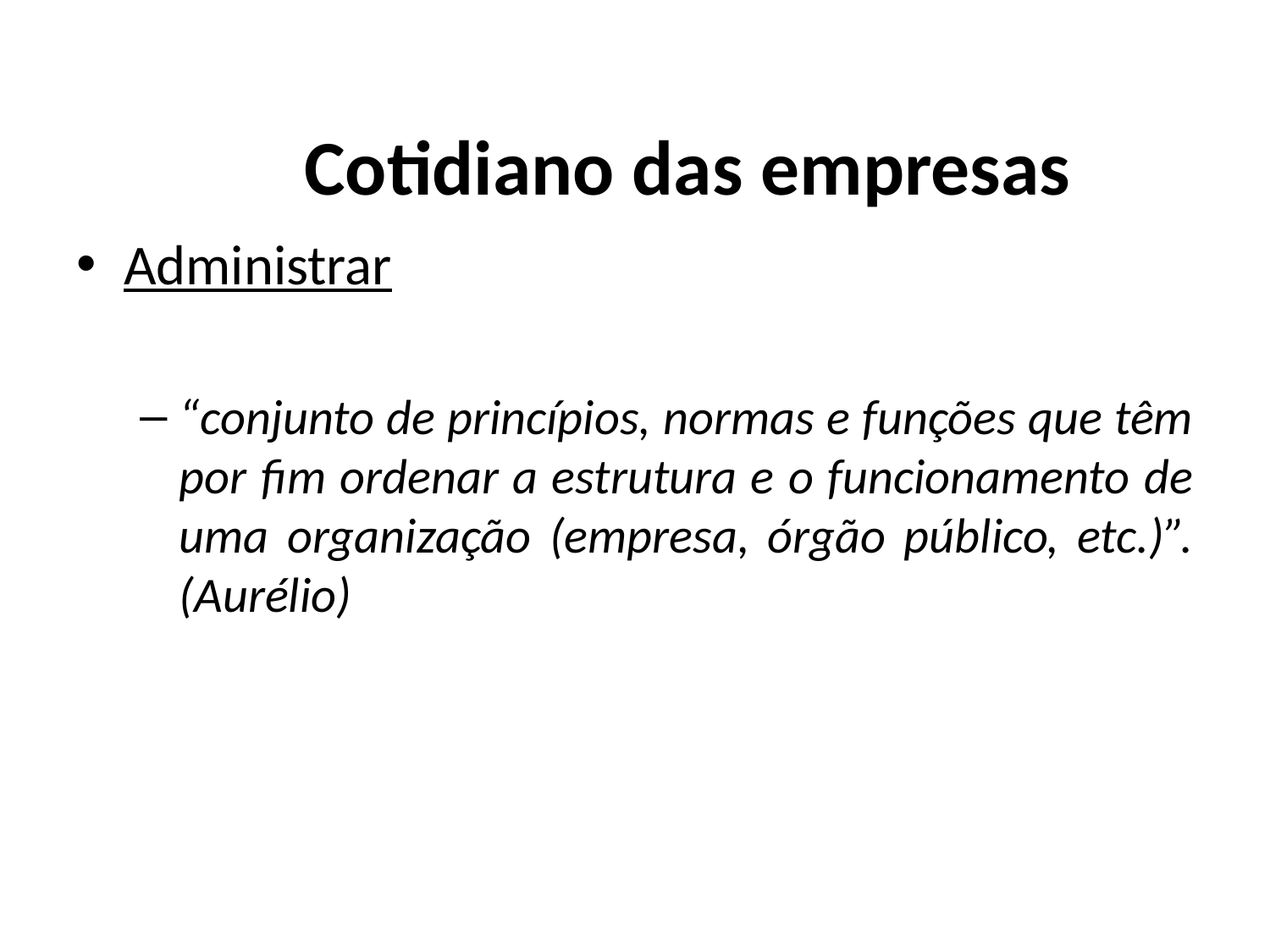

# Cotidiano das empresas
Administrar

“conjunto de princípios, normas e funções que têm por fim ordenar a estrutura e o funcionamento de uma organização (empresa, órgão público, etc.)”. (Aurélio)